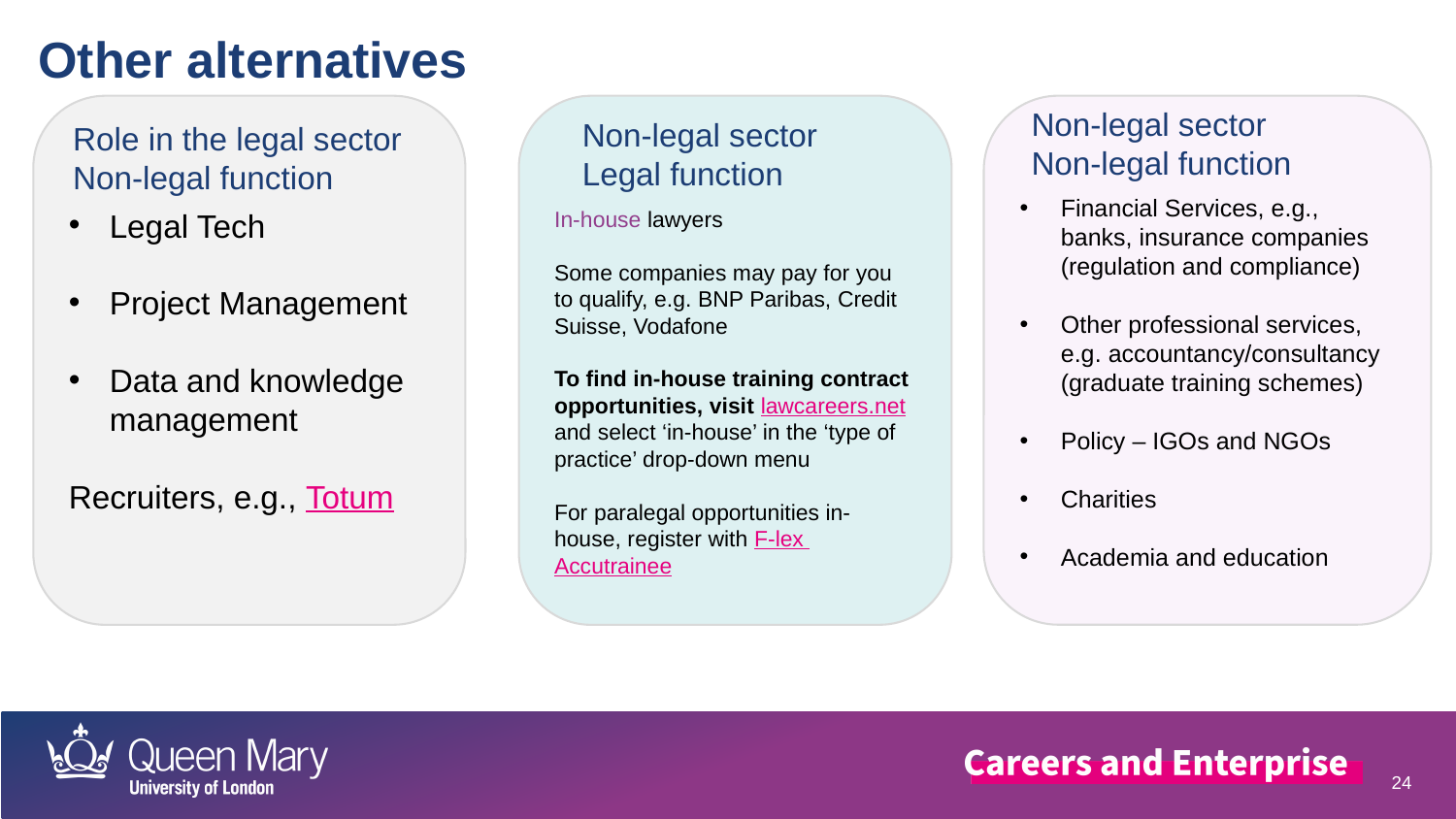

Other alternatives

In-house lawyers

Some companies may pay for you to qualify, e.g. BNP Paribas, Credit Suisse, Vodafone

To find in-house training contract opportunities, visit lawcareers.net and select ‘in-house’ in the ‘type of practice’ drop-down menu

For paralegal opportunities in-house, register with F-lex Accutrainee

Financial Services, e.g., banks, insurance companies (regulation and compliance)

Other professional services, e.g. accountancy/consultancy (graduate training schemes)

Policy – IGOs and NGOs

Charities

Academia and education

Legal Tech

Project Management

Data and knowledge management

Recruiters, e.g., Totum
Non-legal sector
Non-legal function
Non-legal sector
Legal function
Role in the legal sector
Non-legal function